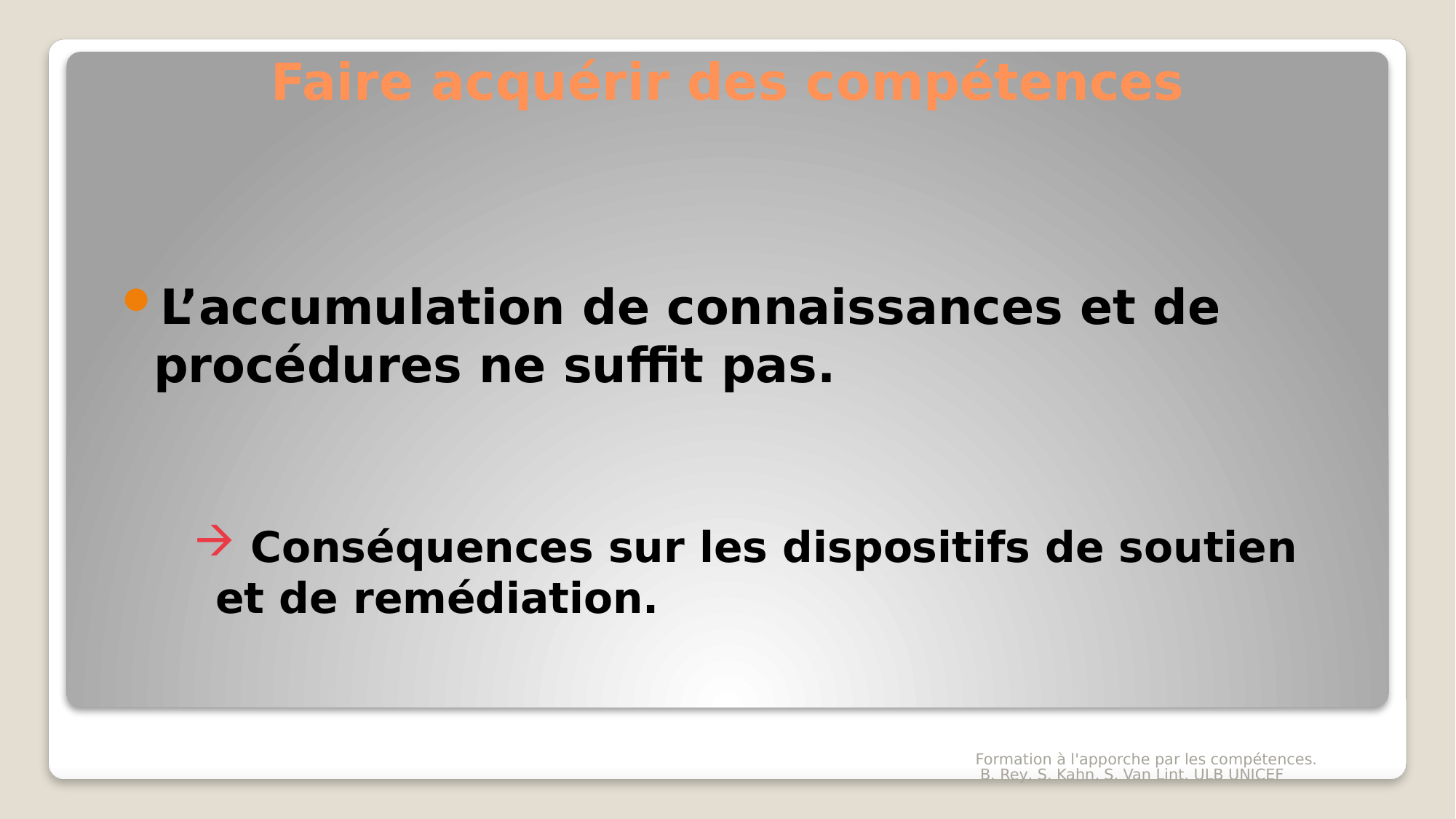

# Faire acquérir des compétences

L’accumulation de connaissances et de procédures ne suffit pas.

 Conséquences sur les dispositifs de soutien et de remédiation.

Formation à l'apporche par les compétences. B. Rey, S. Kahn, S. Van Lint. ULB UNICEF